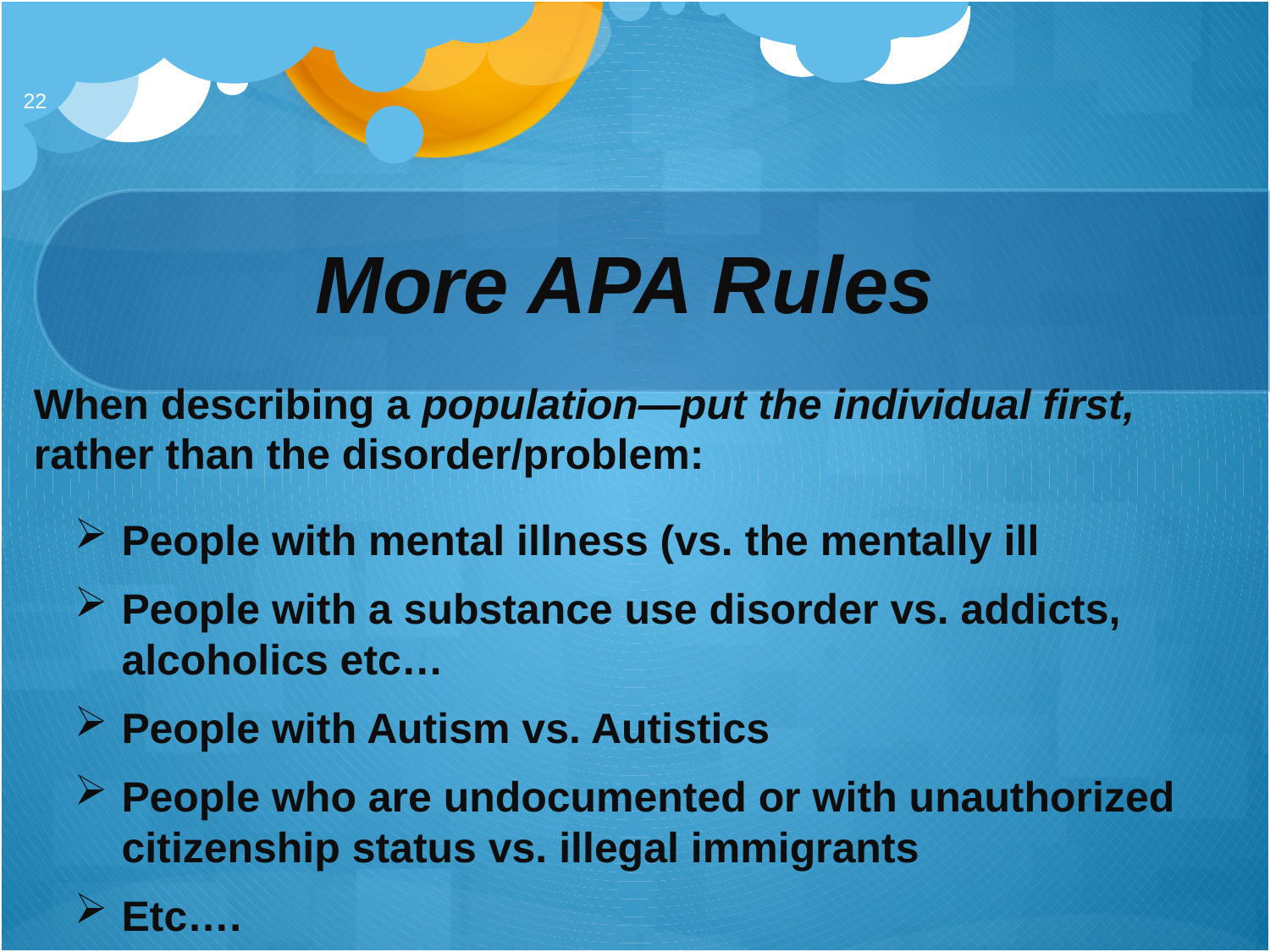

22
# More APA Rules
When describing a population—put the individual first, rather than the disorder/problem:
People with mental illness (vs. the mentally ill
People with a substance use disorder vs. addicts, alcoholics etc…
People with Autism vs. Autistics
People who are undocumented or with unauthorized citizenship status vs. illegal immigrants
Etc….